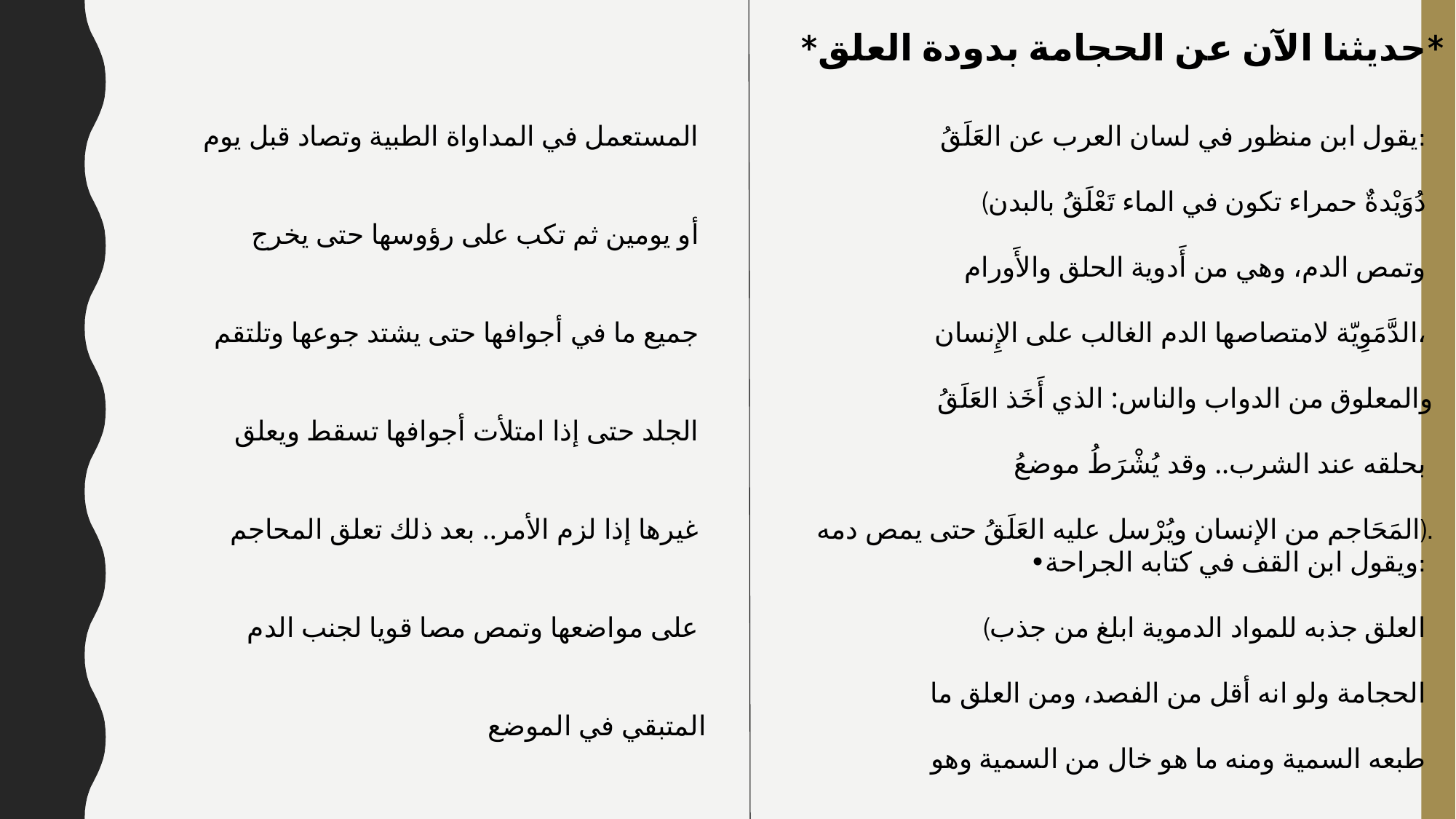

*حديثنا الآن عن الحجامة بدودة العلق*
المستعمل في المداواة الطبية وتصاد قبل يوم

أو يومين ثم تكب على رؤوسها حتى يخرج

جميع ما في أجوافها حتى يشتد جوعها وتلتقم

الجلد حتى إذا امتلأت أجوافها تسقط ويعلق

غيرها إذا لزم الأمر.. بعد ذلك تعلق المحاجم

على مواضعها وتمص مصا قويا لجنب الدم

المتبقي في الموضع

يقول ابن منظور في لسان العرب عن العَلَقُ:
(دُوَيْدةٌ حمراء تكون في الماء تَعْلَقُ بالبدن

وتمص الدم، وهي من أَدوية الحلق والأَورام

الدَّمَوِيّة لامتصاصها الدم الغالب على الإِنسان،

والمعلوق من الدواب والناس: الذي أَخَذ العَلَقُ

 بحلقه عند الشرب.. وقد يُشْرَطُ موضعُ

المَحَاجم من الإنسان ويُرْسل عليه العَلَقُ حتى يمص دمه).
 •ويقول ابن القف في كتابه الجراحة:
(العلق جذبه للمواد الدموية ابلغ من جذب

الحجامة ولو انه أقل من الفصد، ومن العلق ما

طبعه السمية ومنه ما هو خال من السمية وهو